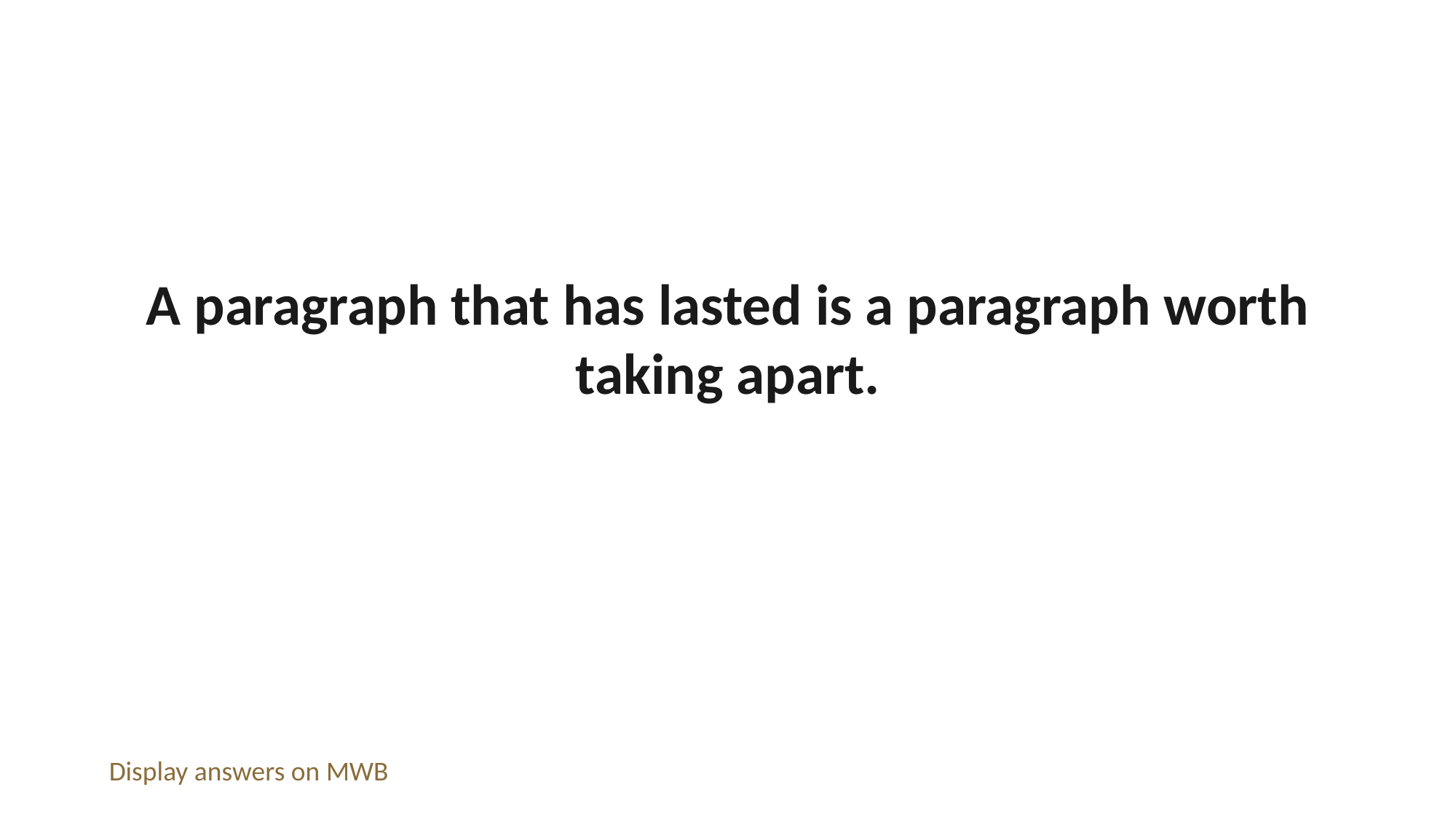

A paragraph that has lasted is a paragraph worth taking apart.
Display answers on MWB